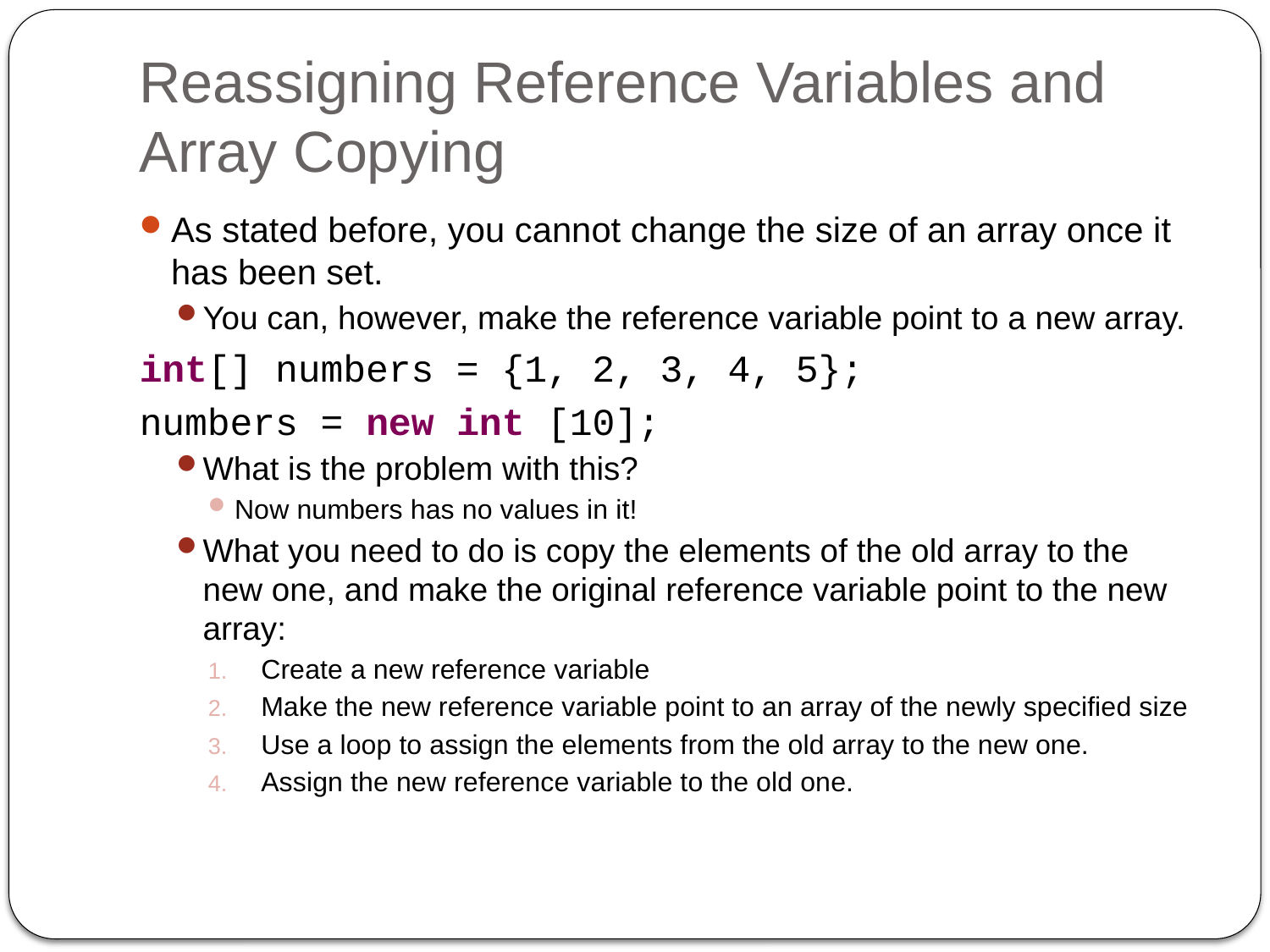

# Reassigning Reference Variables and Array Copying
As stated before, you cannot change the size of an array once it has been set.
You can, however, make the reference variable point to a new array.
int[] numbers = {1, 2, 3, 4, 5};
numbers = new int [10];
What is the problem with this?
Now numbers has no values in it!
What you need to do is copy the elements of the old array to the new one, and make the original reference variable point to the new array:
Create a new reference variable
Make the new reference variable point to an array of the newly specified size
Use a loop to assign the elements from the old array to the new one.
Assign the new reference variable to the old one.